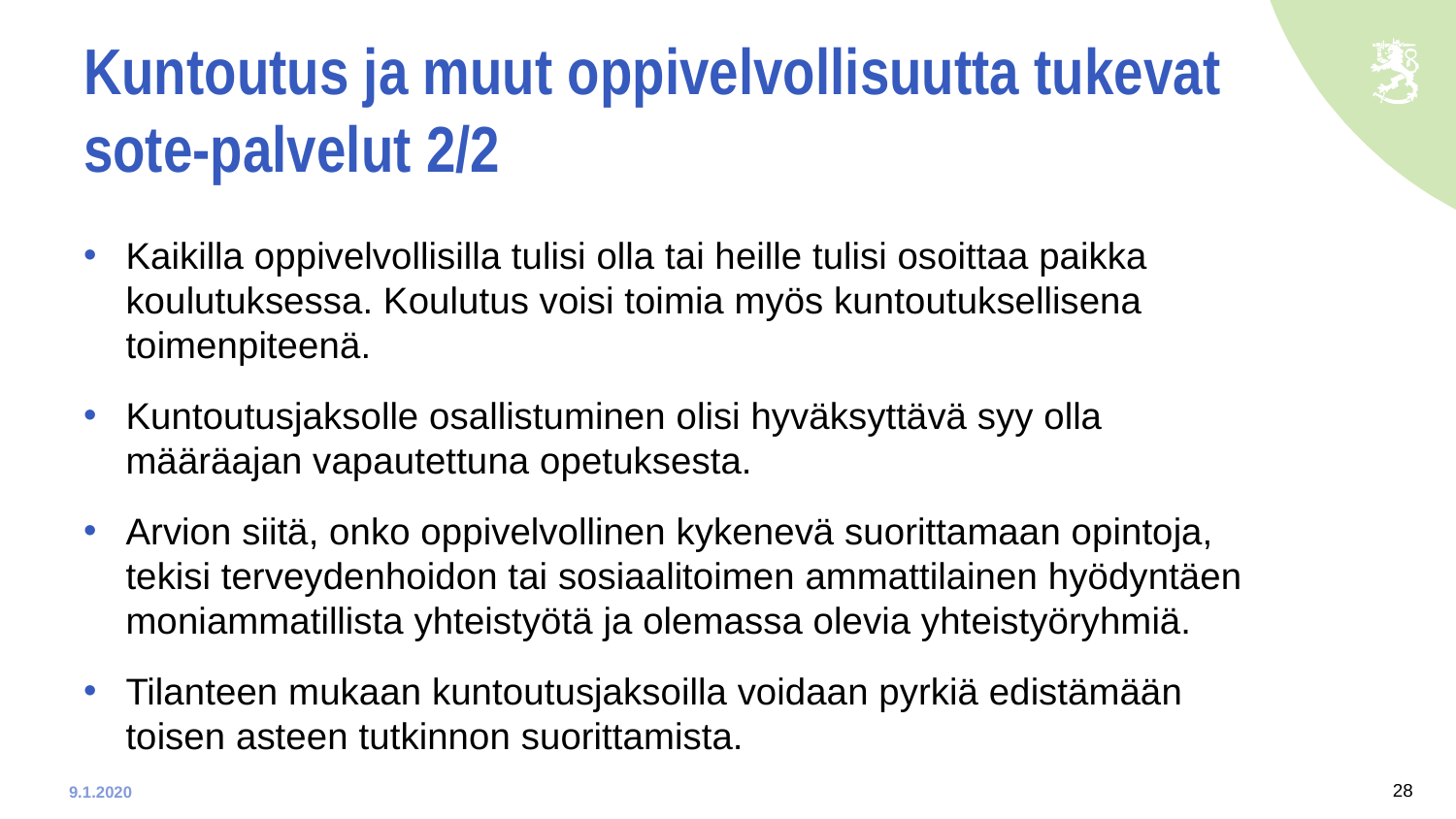

# Kuntoutus ja muut oppivelvollisuutta tukevat sote-palvelut 2/2
Kaikilla oppivelvollisilla tulisi olla tai heille tulisi osoittaa paikka koulutuksessa. Koulutus voisi toimia myös kuntoutuksellisena toimenpiteenä.
Kuntoutusjaksolle osallistuminen olisi hyväksyttävä syy olla määräajan vapautettuna opetuksesta.
Arvion siitä, onko oppivelvollinen kykenevä suorittamaan opintoja, tekisi terveydenhoidon tai sosiaalitoimen ammattilainen hyödyntäen moniammatillista yhteistyötä ja olemassa olevia yhteistyöryhmiä.
Tilanteen mukaan kuntoutusjaksoilla voidaan pyrkiä edistämään toisen asteen tutkinnon suorittamista.
28
9.1.2020